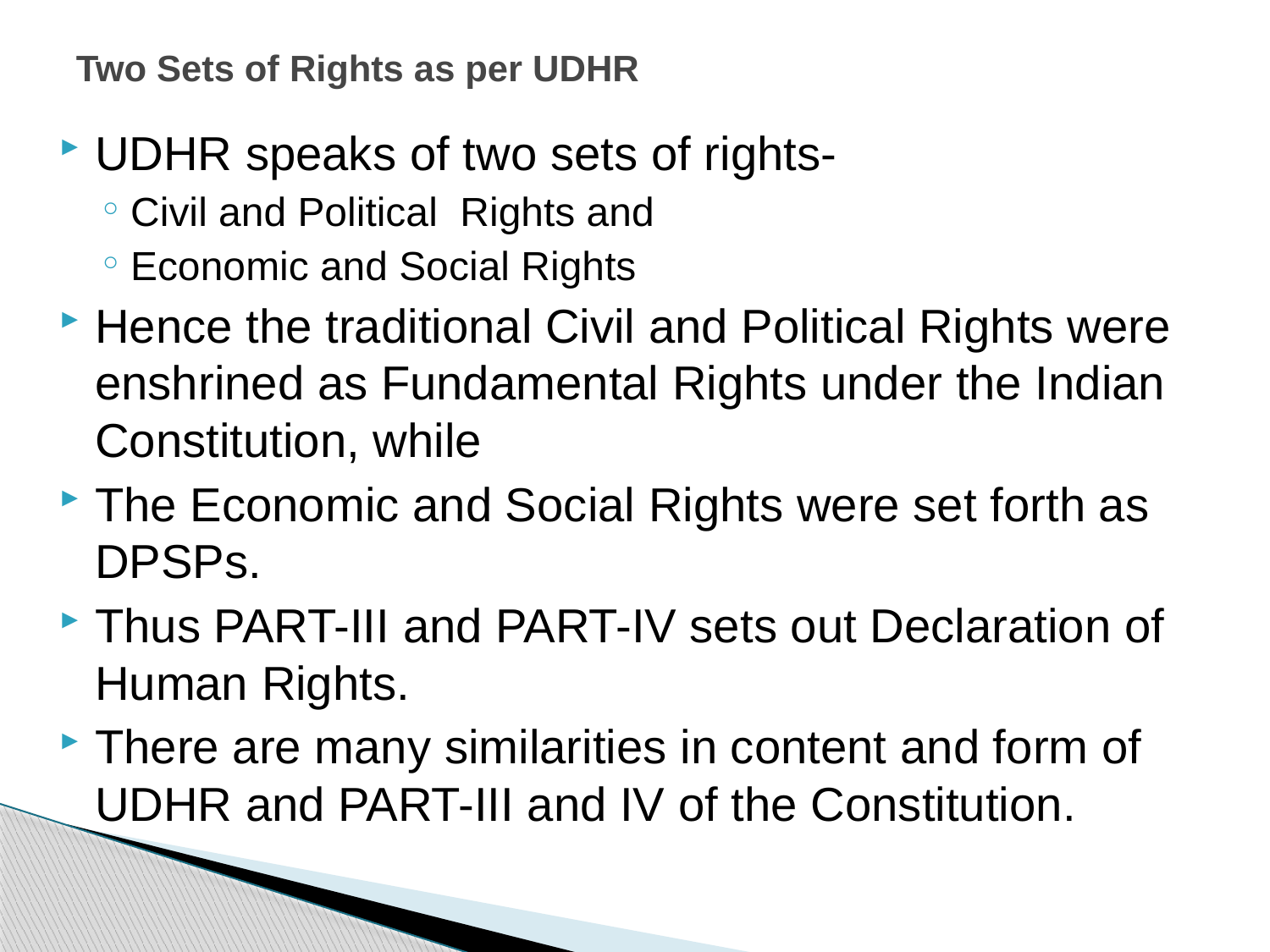

# Two Sets of Rights as per UDHR
UDHR speaks of two sets of rights-
Civil and Political  Rights and
Economic and Social Rights
Hence the traditional Civil and Political Rights were enshrined as Fundamental Rights under the Indian Constitution, while
The Economic and Social Rights were set forth as DPSPs.
Thus PART-III and PART-IV sets out Declaration of Human Rights.
There are many similarities in content and form of UDHR and PART-III and IV of the Constitution.